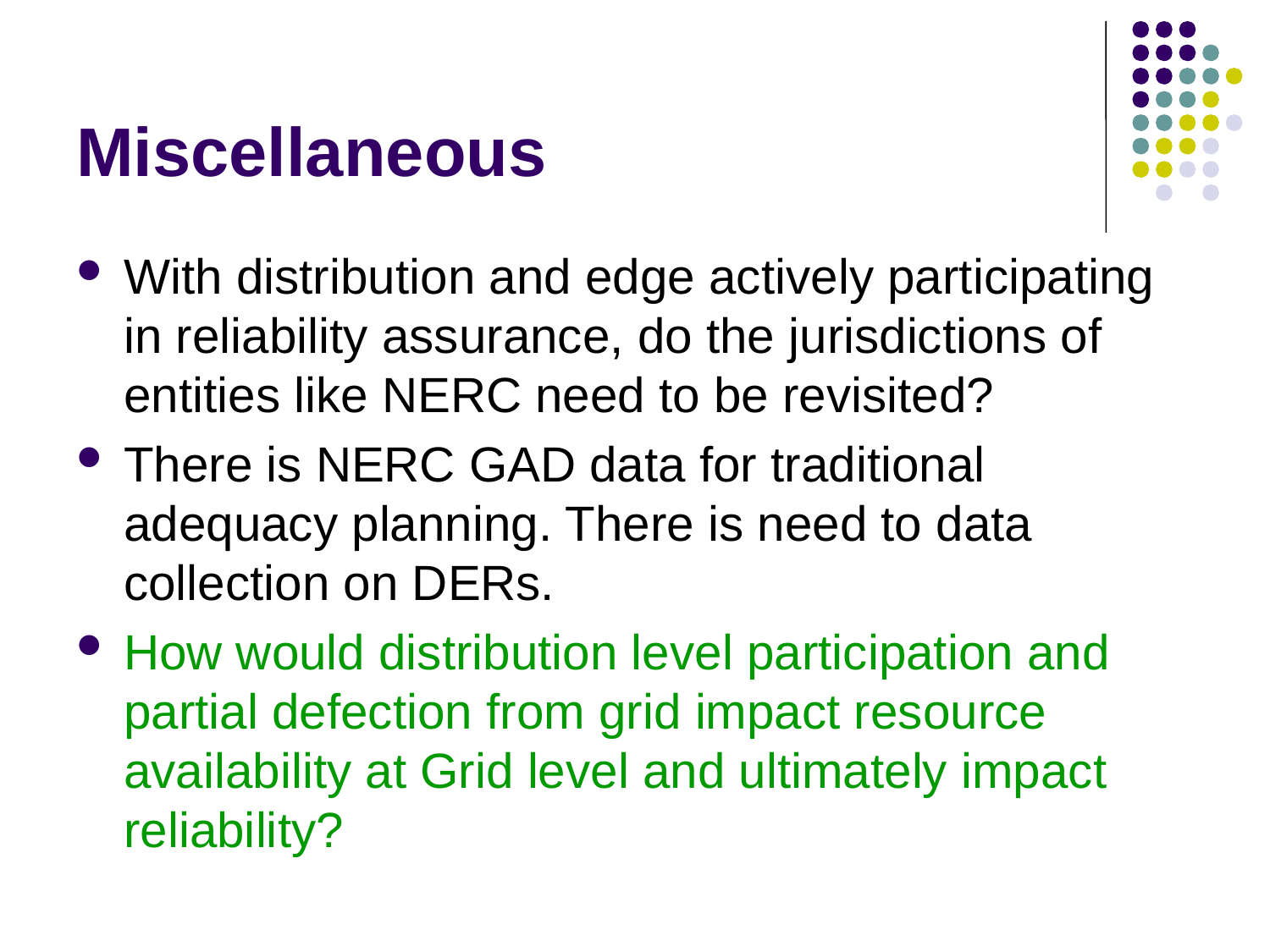

# Miscellaneous
With distribution and edge actively participating in reliability assurance, do the jurisdictions of entities like NERC need to be revisited?
There is NERC GAD data for traditional adequacy planning. There is need to data collection on DERs.
How would distribution level participation and partial defection from grid impact resource availability at Grid level and ultimately impact reliability?